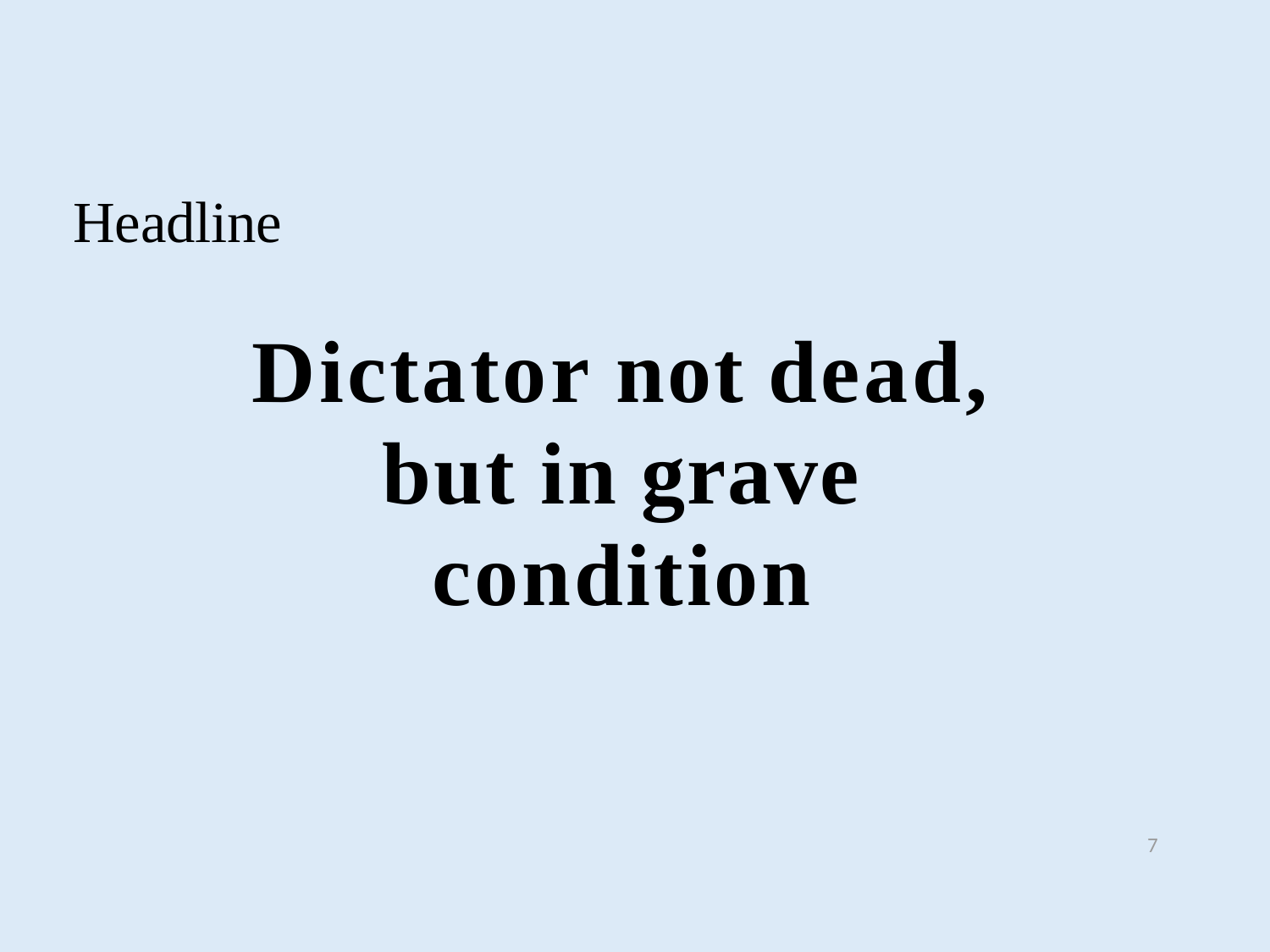

# Headline
Dictator not dead, but in grave condition
7